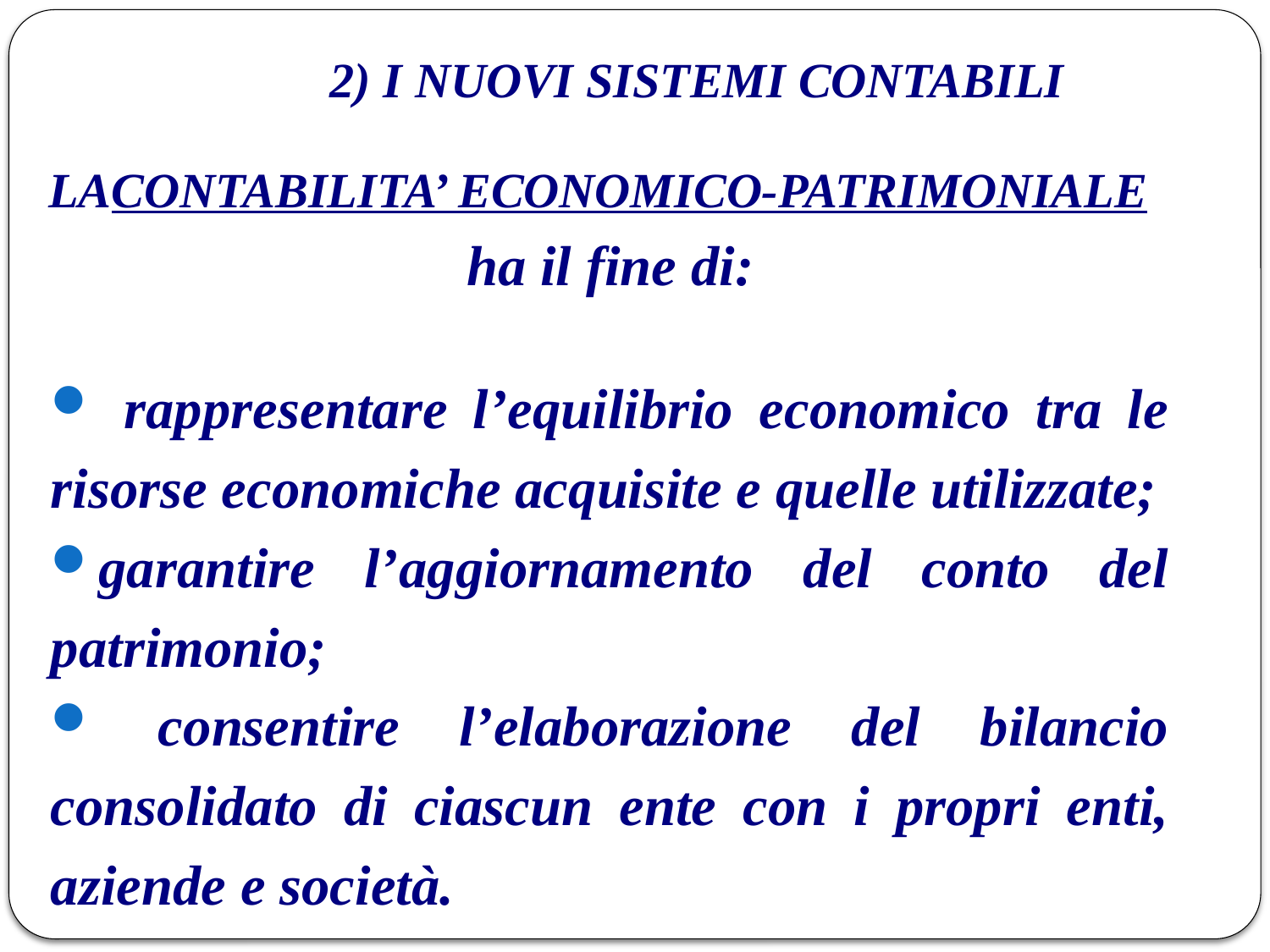

# 2) I NUOVI SISTEMI CONTABILI
LACONTABILITA’ ECONOMICO-PATRIMONIALE
ha il fine di:

 rappresentare l’equilibrio economico tra le risorse economiche acquisite e quelle utilizzate;
garantire l’aggiornamento del conto del patrimonio;
 consentire l’elaborazione del bilancio consolidato di ciascun ente con i propri enti, aziende e società.